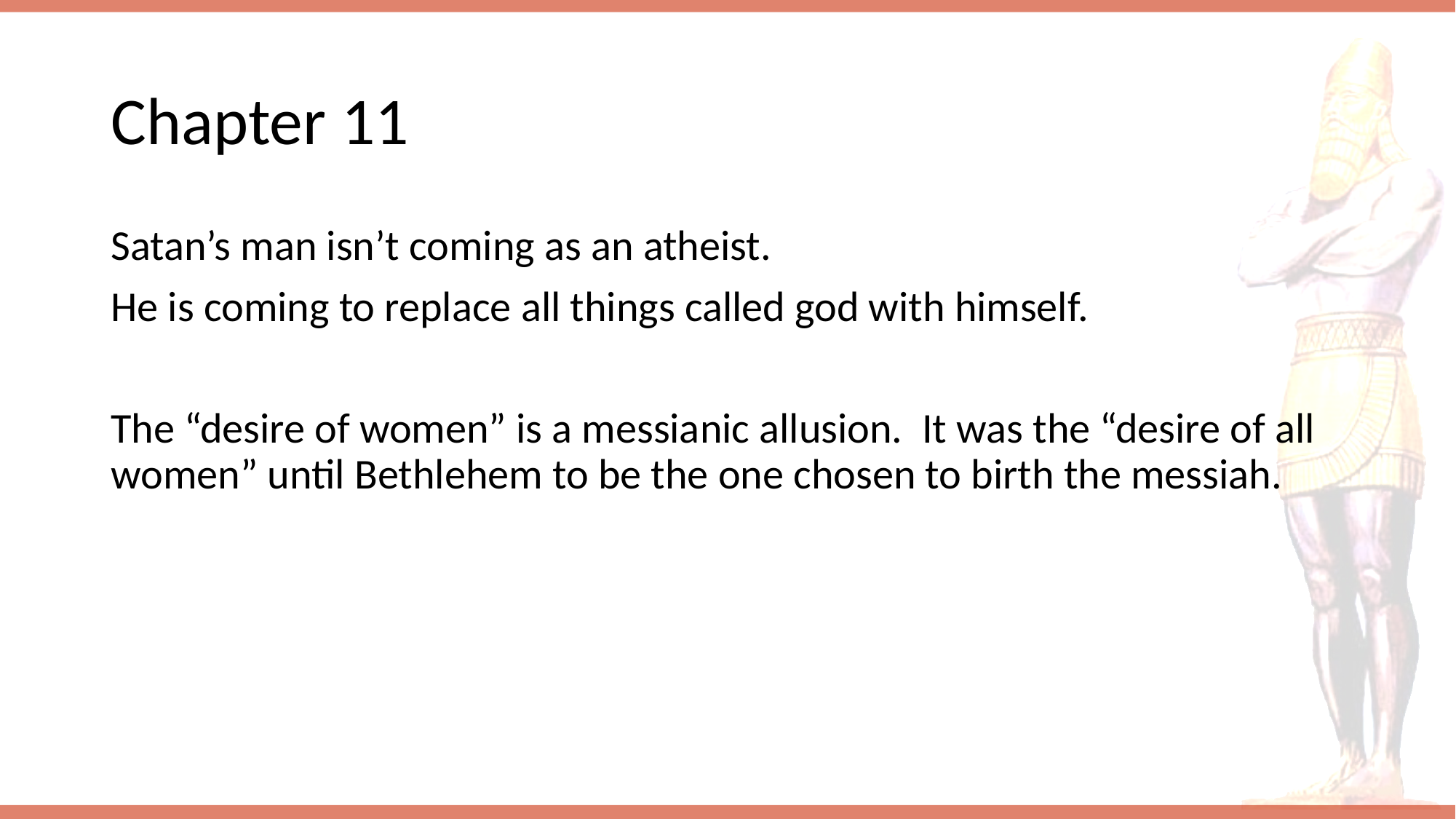

# Chapter 11
Satan’s man isn’t coming as an atheist.
He is coming to replace all things called god with himself.

The “desire of women” is a messianic allusion.  It was the “desire of all women” until Bethlehem to be the one chosen to birth the messiah.